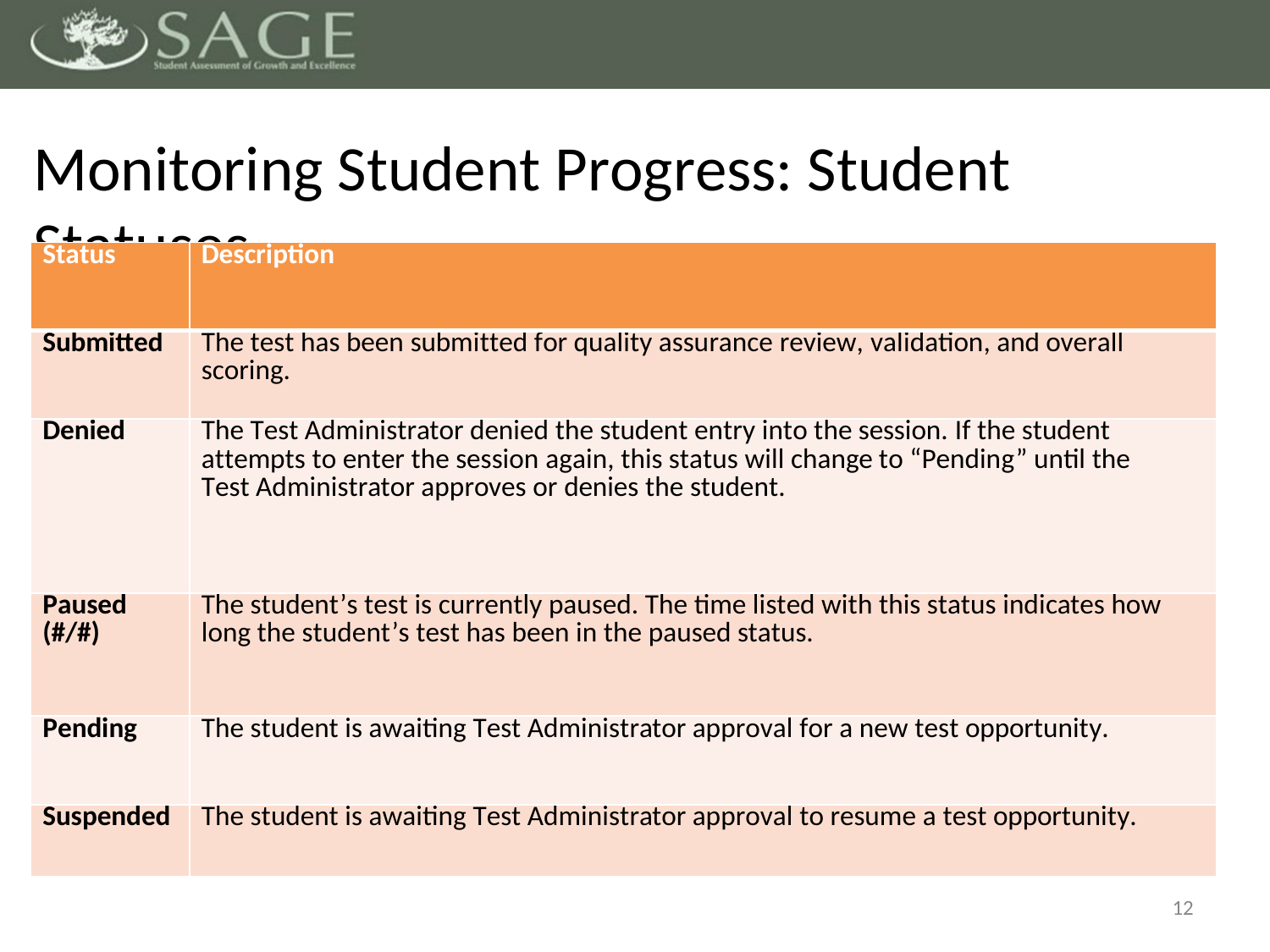

Monitoring Student Progress: Student Statuses
| Status | Description |
| --- | --- |
| Submitted | The test has been submitted for quality assurance review, validation, and overall scoring. |
| Denied | The Test Administrator denied the student entry into the session. If the student attempts to enter the session again, this status will change to “Pending” until the Test Administrator approves or denies the student. |
| Paused (#/#) | The student’s test is currently paused. The time listed with this status indicates how long the student’s test has been in the paused status. |
| Pending | The student is awaiting Test Administrator approval for a new test opportunity. |
| Suspended | The student is awaiting Test Administrator approval to resume a test opportunity. |
12